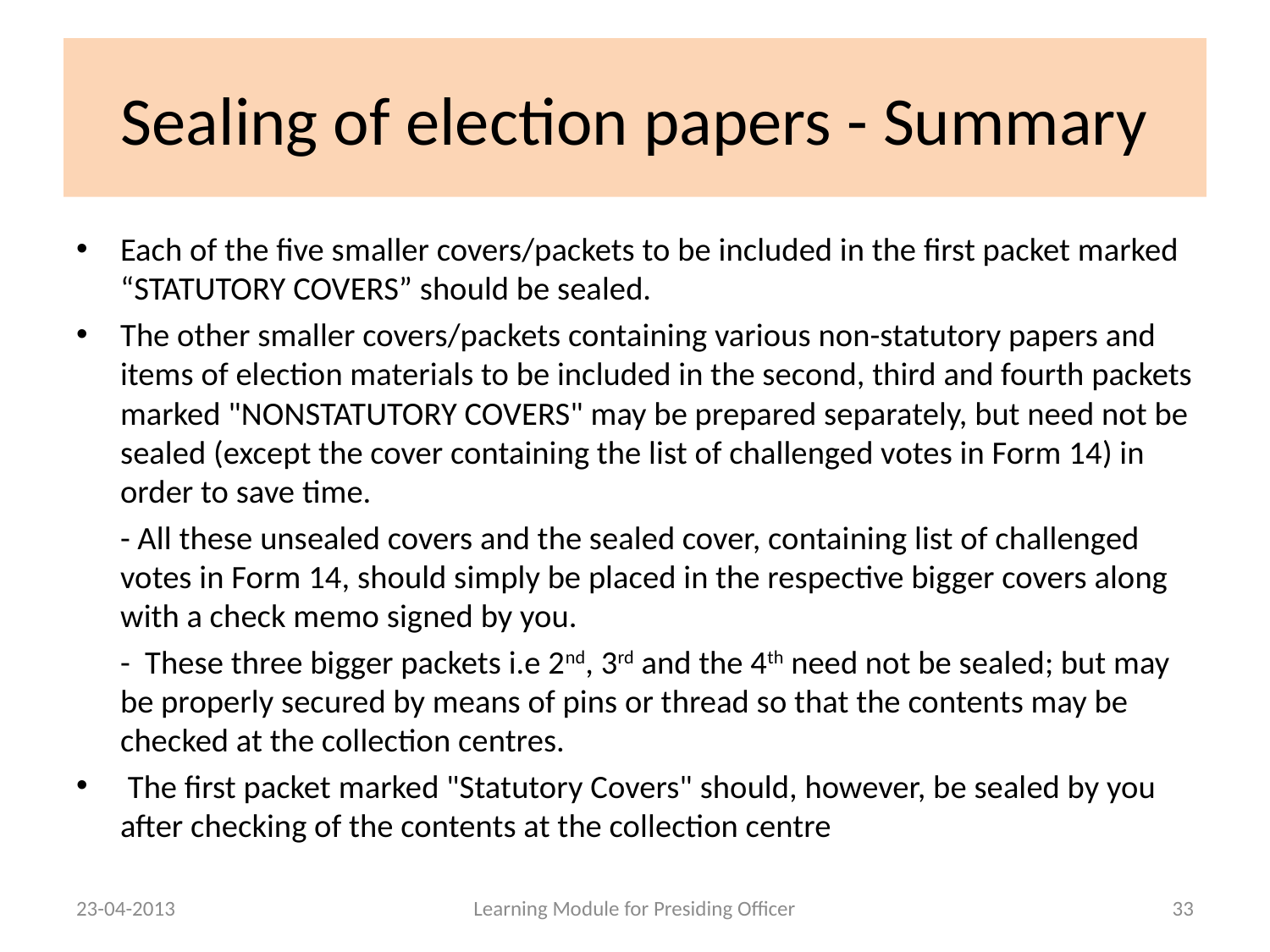

# Sealing of election papers - Summary
Each of the five smaller covers/packets to be included in the first packet marked “STATUTORY COVERS” should be sealed.
The other smaller covers/packets containing various non-statutory papers and items of election materials to be included in the second, third and fourth packets marked "NONSTATUTORY COVERS" may be prepared separately, but need not be sealed (except the cover containing the list of challenged votes in Form 14) in order to save time.
	- All these unsealed covers and the sealed cover, containing list of challenged votes in Form 14, should simply be placed in the respective bigger covers along with a check memo signed by you.
	-  These three bigger packets i.e 2nd, 3rd and the 4th need not be sealed; but may be properly secured by means of pins or thread so that the contents may be checked at the collection centres.
 The first packet marked "Statutory Covers" should, however, be sealed by you after checking of the contents at the collection centre

23-04-2013
Learning Module for Presiding Officer
33